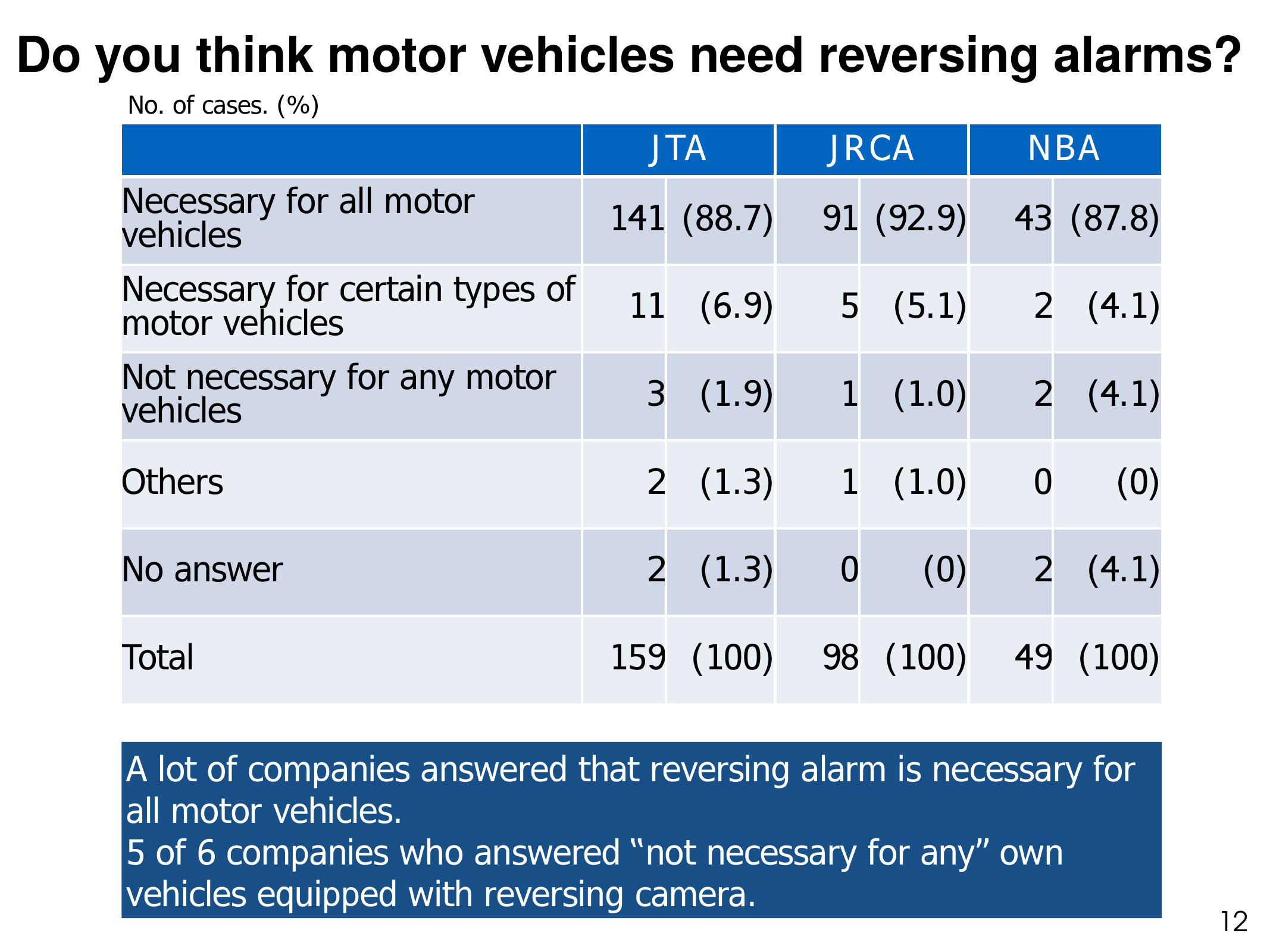

Do you think motor vehicles need reversing alarms?
No. of cases. (%)
|  | JTA |  | JRCA |  | NBA |  |
| --- | --- | --- | --- | --- | --- | --- |
| Necessary for all motor vehicles | 141 | (88.7) | 91 | (92.9) | 43 | (87.8) |
| Necessary for certain types of motor vehicles | 11 | (6.9) | 5 | (5.1) | 2 | (4.1) |
| Not necessary for any motor vehicles | 3 | (1.9) | 1 | (1.0) | 2 | (4.1) |
| Others | 2 | (1.3) | 1 | (1.0) | 0 | (0) |
| No answer | 2 | (1.3) | 0 | (0) | 2 | (4.1) |
| Total | 159 | (100) | 98 | (100) | 49 | (100) |
A lot of companies answered that reversing alarm is necessary for all motor vehicles.
5 of 6 companies who answered “not necessary for any” own vehicles equipped with reversing camera.
12